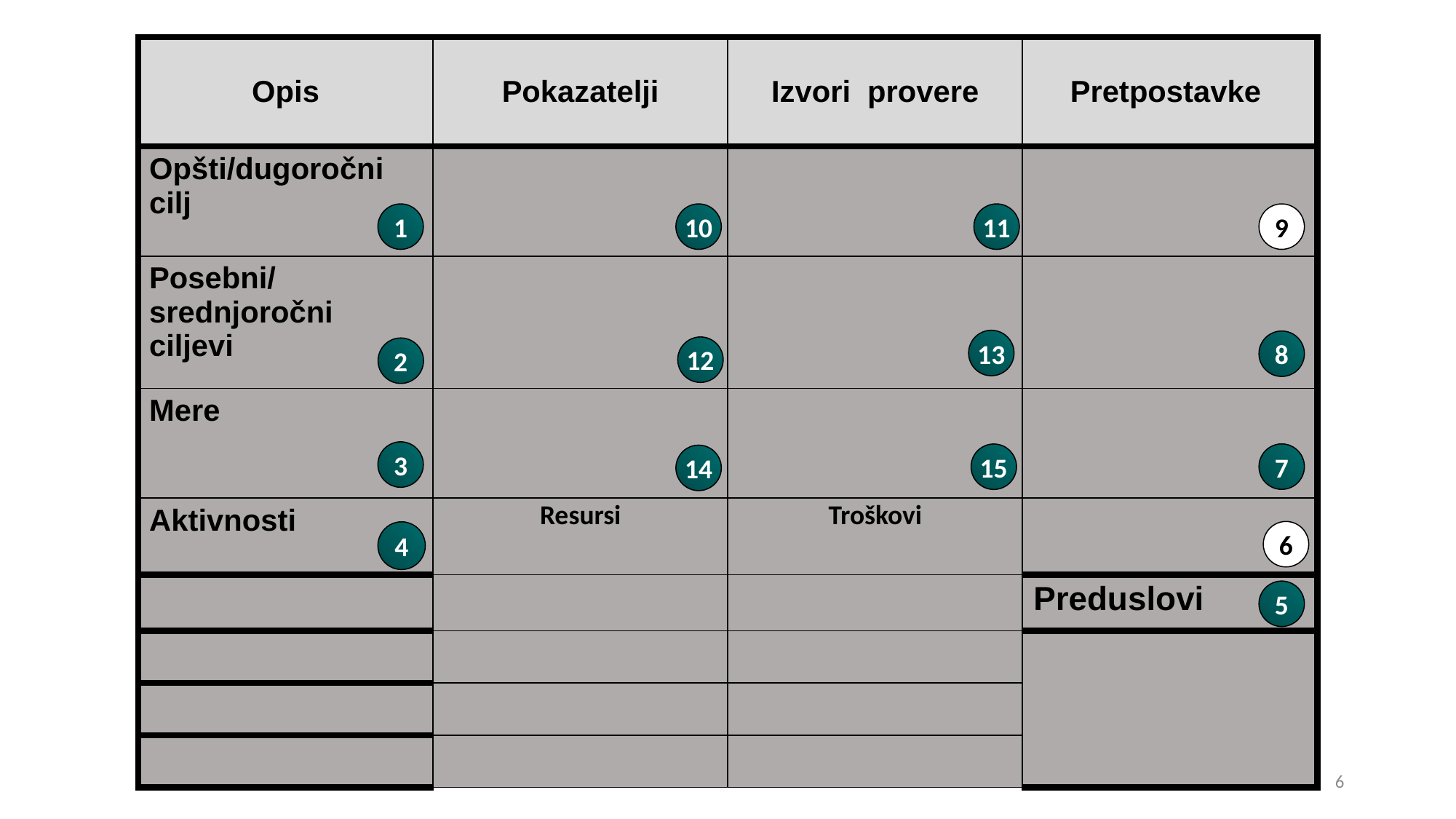

# LOGIČKA MATRICA
| Opis | Pokazatelji | Izvori provere | Pretpostavke |
| --- | --- | --- | --- |
| Opšti/dugoročni cilj |  |  |  |
| Posebni/ srednjoročni ciljevi |  |  |  |
| Mere |  |  |  |
| Aktivnosti | Resursi | Troškovi |  |
|  |  |  | Preduslovi |
|  |  |  |  |
|  |  |  |  |
|  |  |  |  |
1
10
11
9

13
8
12
2
3
7
15
14
6
4
5
6